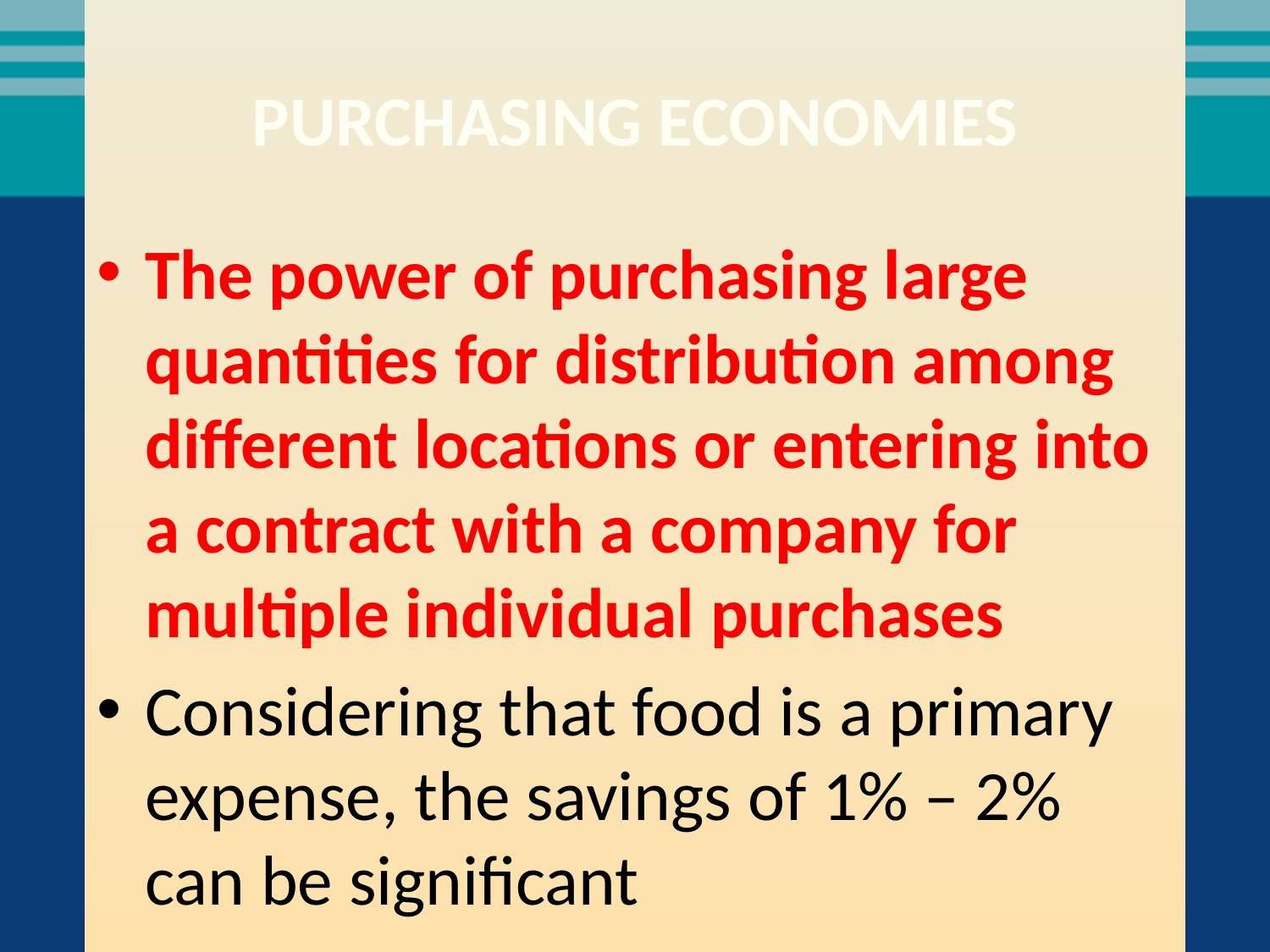

# Purchasing Economies
The power of purchasing large quantities for distribution among different locations or entering into a contract with a company for multiple individual purchases
Considering that food is a primary expense, the savings of 1% – 2% can be significant